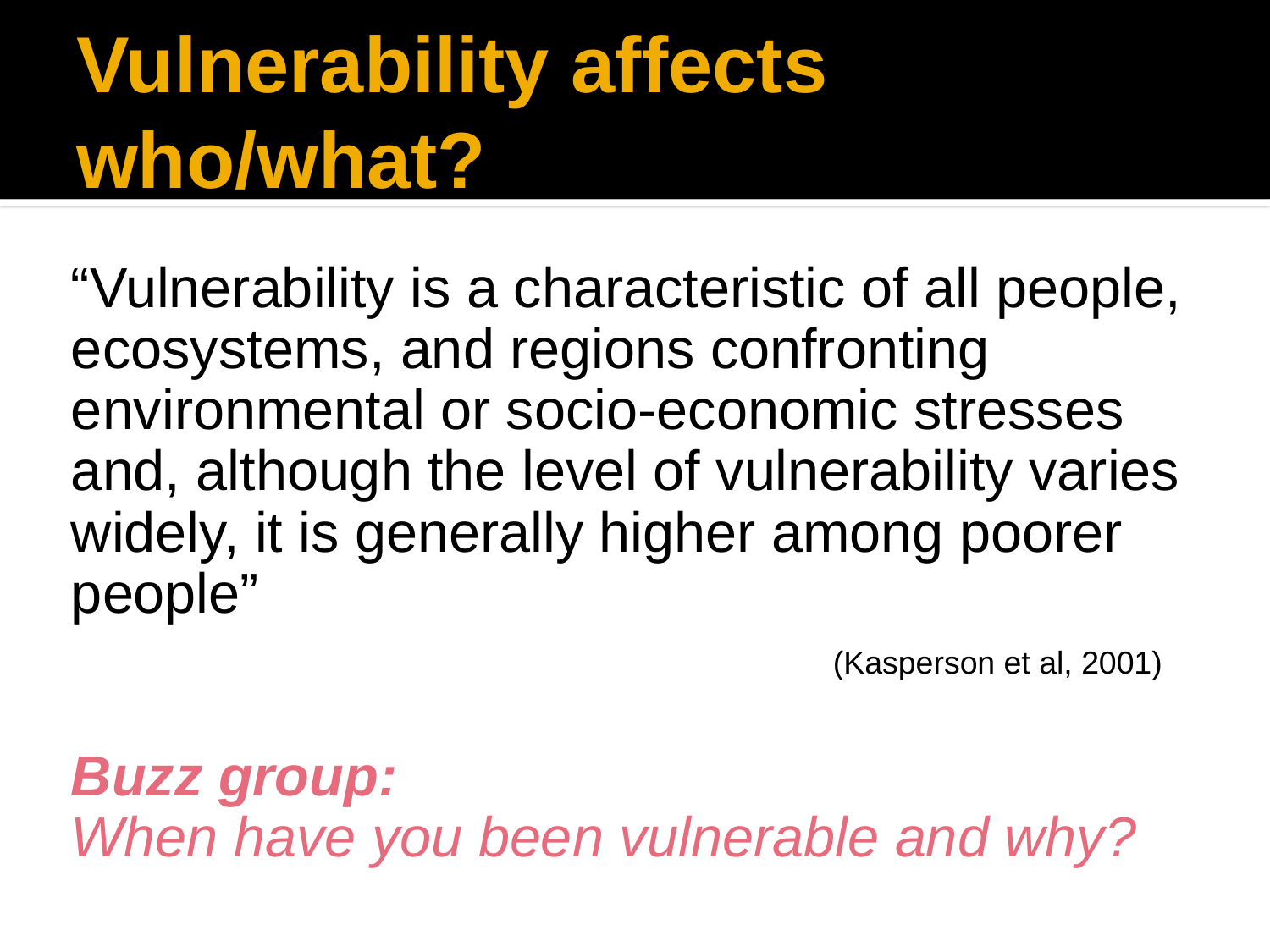

# Vulnerability affects who/what?
“Vulnerability is a characteristic of all people, ecosystems, and regions confronting environmental or socio-economic stresses and, although the level of vulnerability varies widely, it is generally higher among poorer people”
						(Kasperson et al, 2001)

Buzz group:
When have you been vulnerable and why?